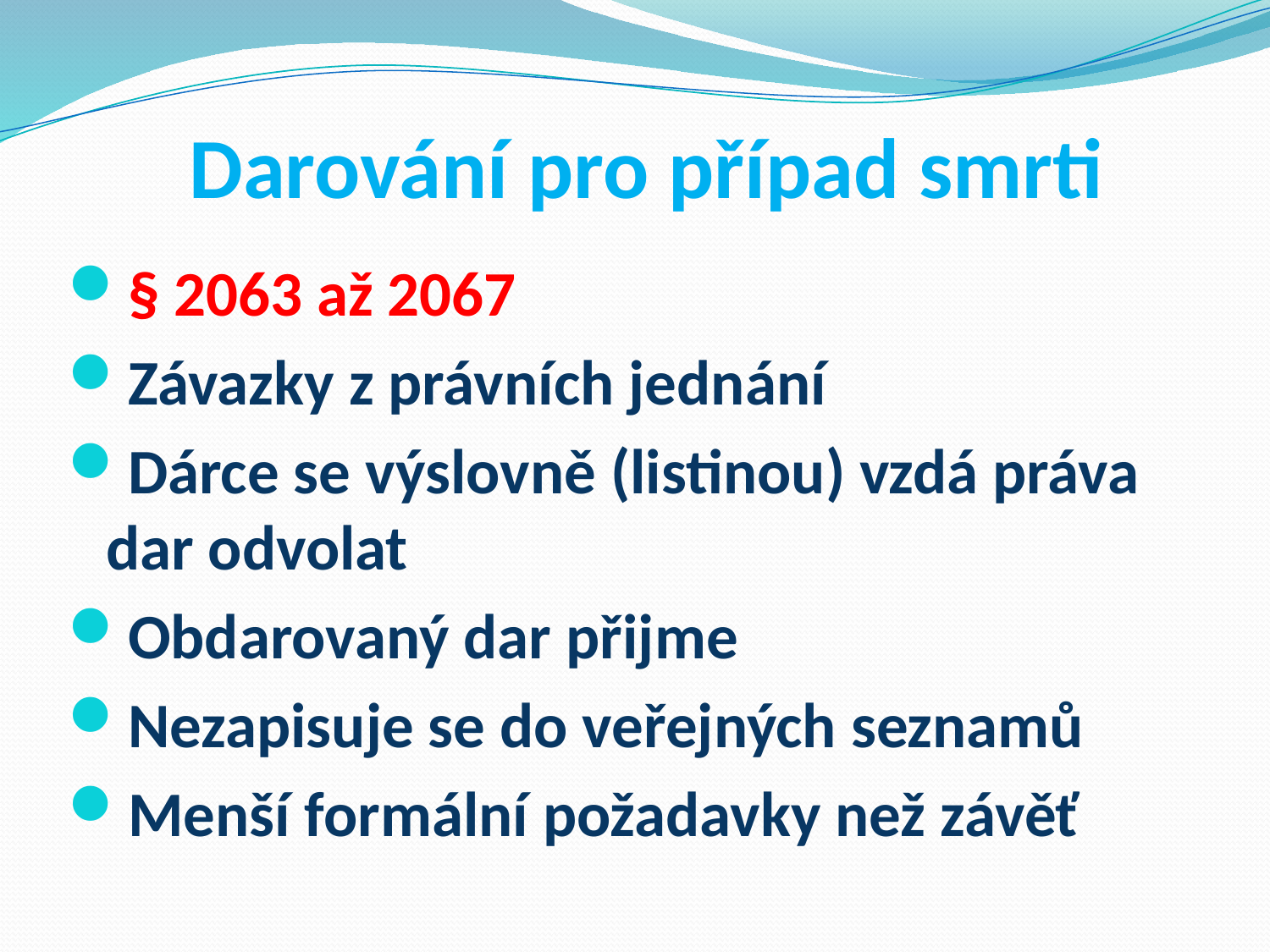

# Darování pro případ smrti
§ 2063 až 2067
Závazky z právních jednání
Dárce se výslovně (listinou) vzdá práva dar odvolat
Obdarovaný dar přijme
Nezapisuje se do veřejných seznamů
Menší formální požadavky než závěť